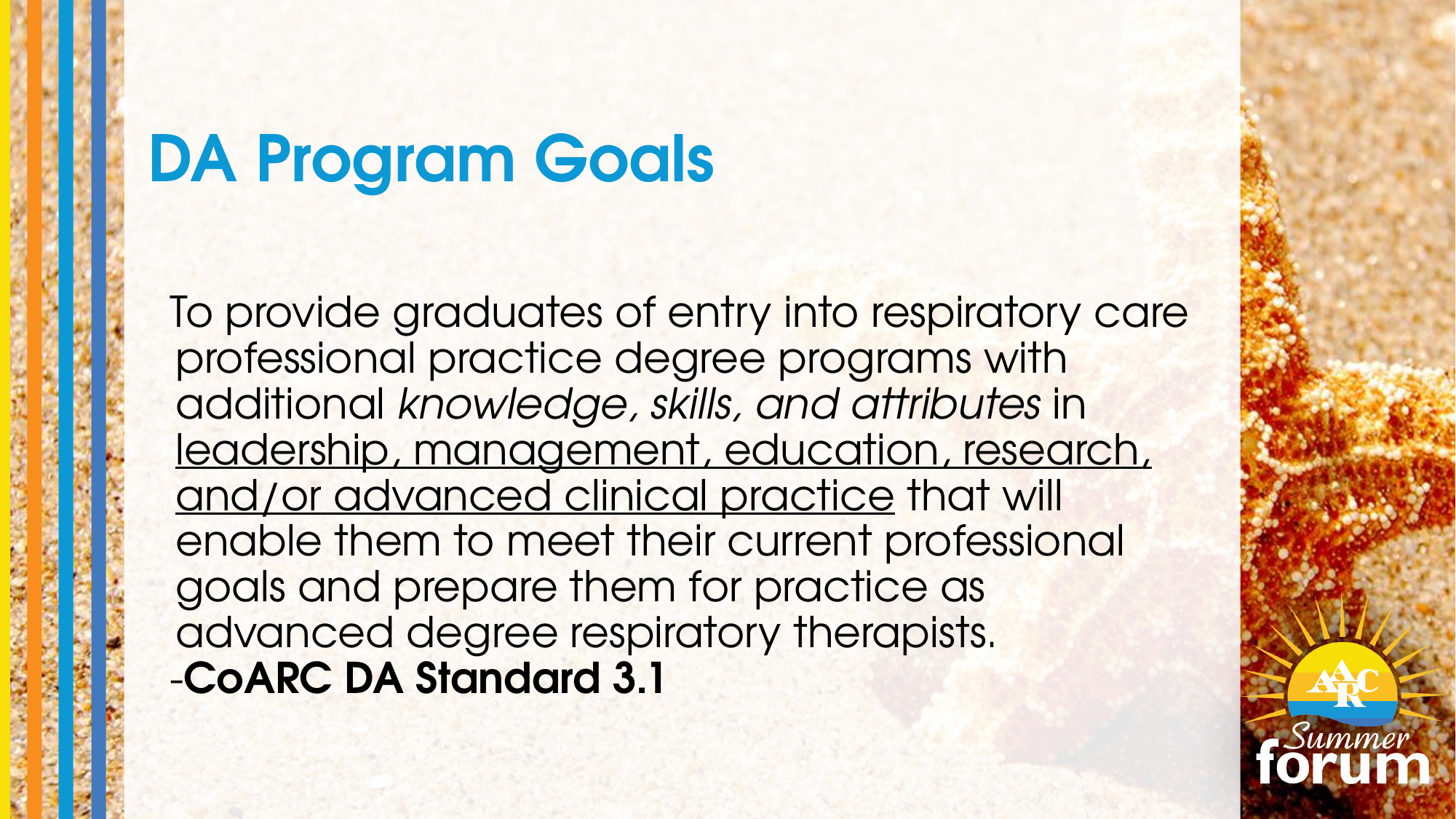

# DA Program Goals
To provide graduates of entry into respiratory care professional practice degree programs with additional knowledge, skills, and attributes in leadership, management, education, research, and/or advanced clinical practice that will enable them to meet their current professional goals and prepare them for practice as advanced degree respiratory therapists.
-CoARC DA Standard 3.1